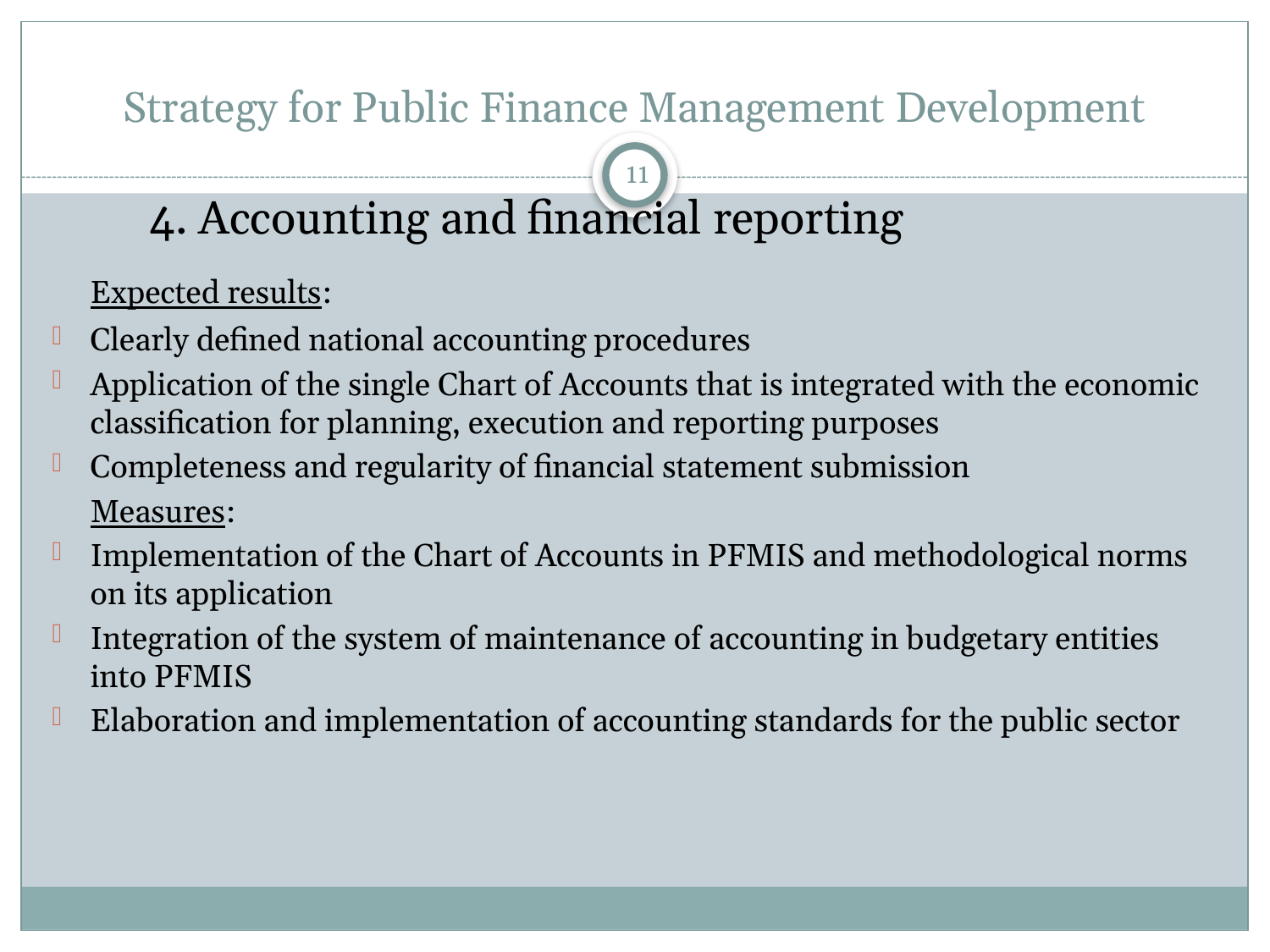

# Strategy for Public Finance Management Development
11
	     4. Accounting and financial reporting
	Expected results:
Clearly defined national accounting procedures
Application of the single Chart of Accounts that is integrated with the economic classification for planning, execution and reporting purposes
Completeness and regularity of financial statement submission
	Measures:
Implementation of the Chart of Accounts in PFMIS and methodological norms on its application
Integration of the system of maintenance of accounting in budgetary entities into PFMIS
Elaboration and implementation of accounting standards for the public sector